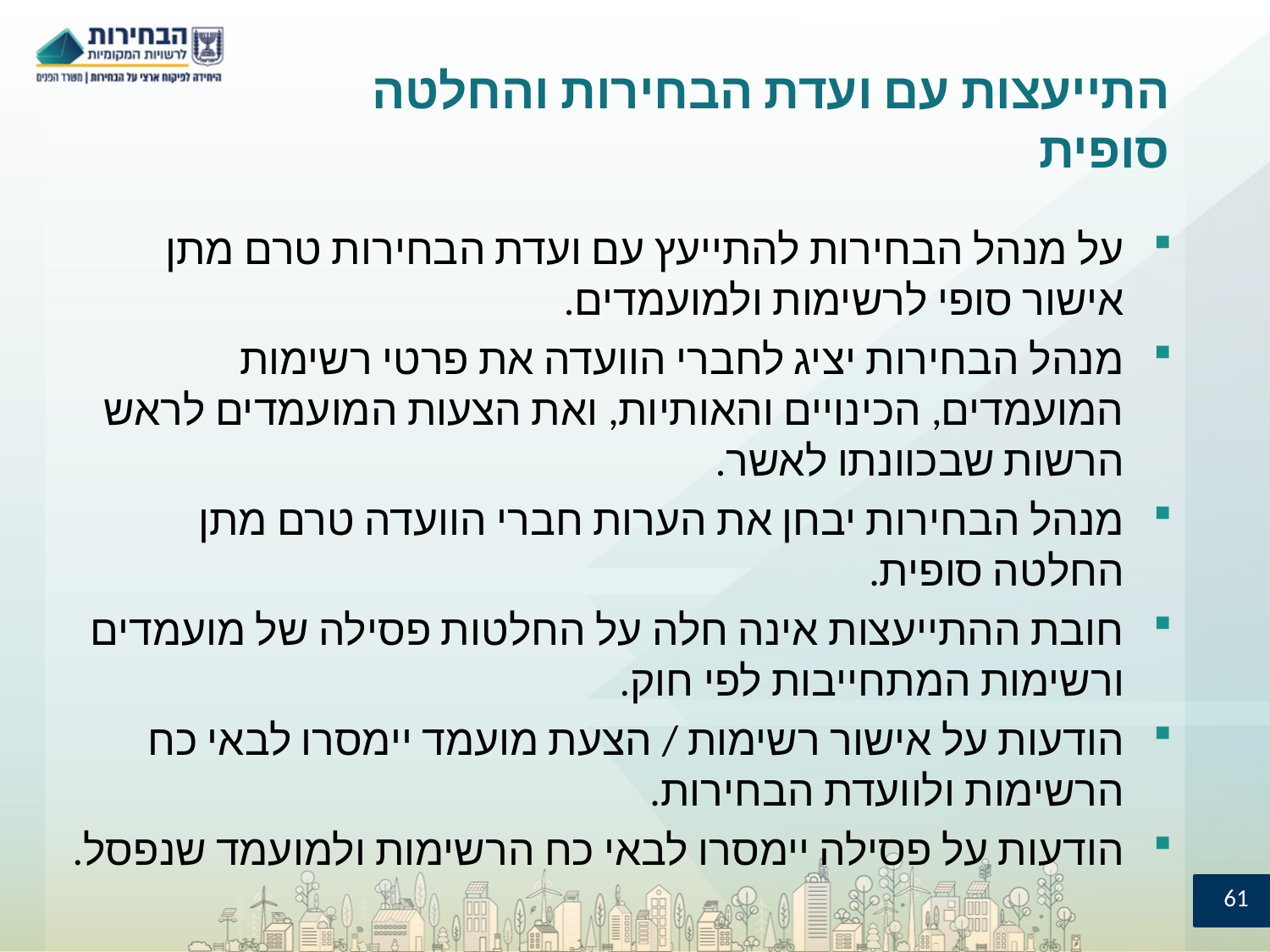

# התייעצות עם ועדת הבחירות והחלטה סופית
על מנהל הבחירות להתייעץ עם ועדת הבחירות טרם מתן אישור סופי לרשימות ולמועמדים.
מנהל הבחירות יציג לחברי הוועדה את פרטי רשימות המועמדים, הכינויים והאותיות, ואת הצעות המועמדים לראש הרשות שבכוונתו לאשר.
מנהל הבחירות יבחן את הערות חברי הוועדה טרם מתן החלטה סופית.
חובת ההתייעצות אינה חלה על החלטות פסילה של מועמדים ורשימות המתחייבות לפי חוק.
הודעות על אישור רשימות / הצעת מועמד יימסרו לבאי כח הרשימות ולוועדת הבחירות.
הודעות על פסילה יימסרו לבאי כח הרשימות ולמועמד שנפסל.
61